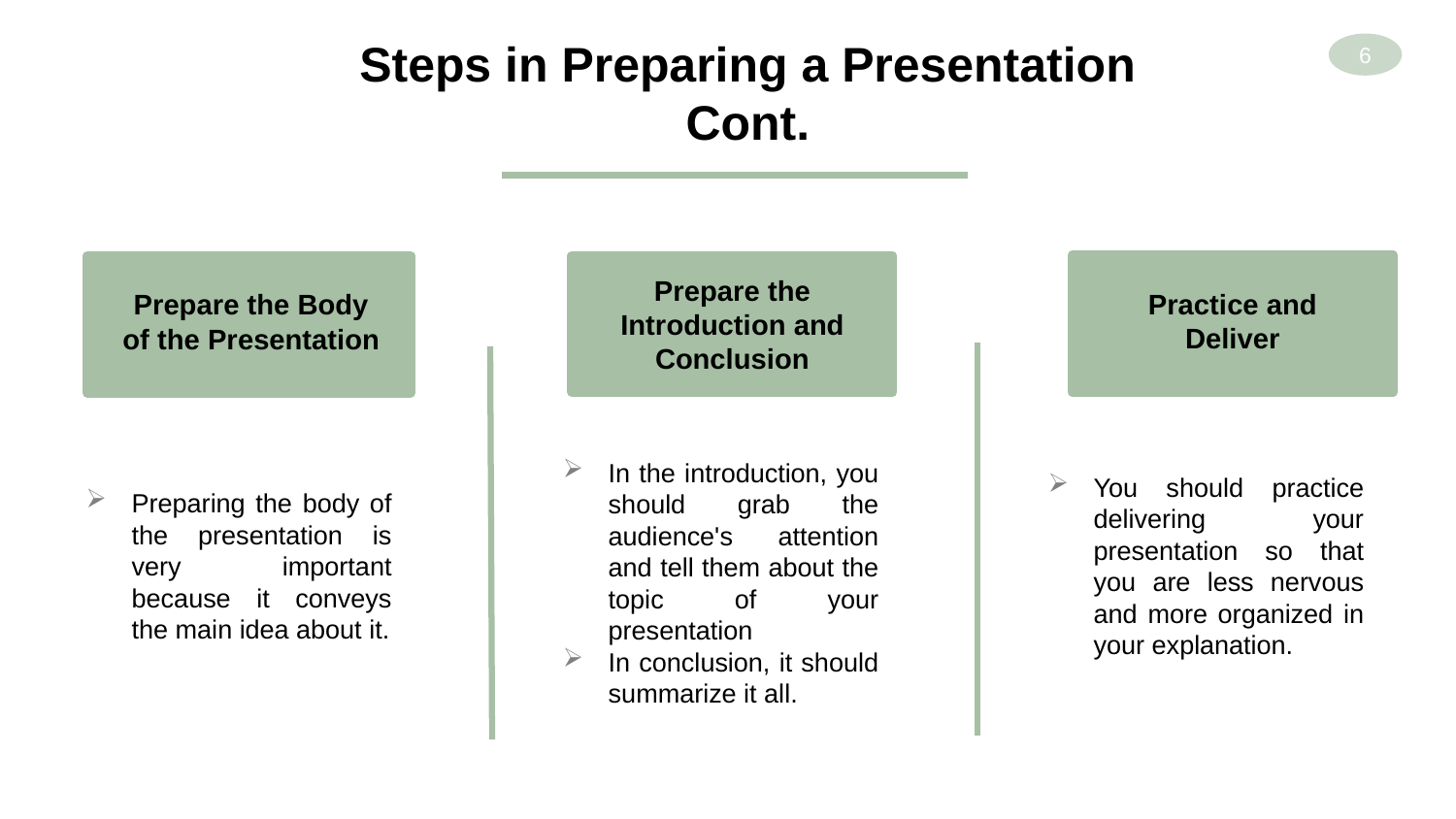

Steps in Preparing a Presentation
Cont.
6

Prepare the Introduction and Conclusion
Prepare the Body of the Presentation

Practice and Deliver
In the introduction, you should grab the audience's attention and tell them about the topic of your presentation
In conclusion, it should summarize it all.
You should practice delivering your presentation so that you are less nervous and more organized in your explanation.
Preparing the body of the presentation is very important because it conveys the main idea about it.